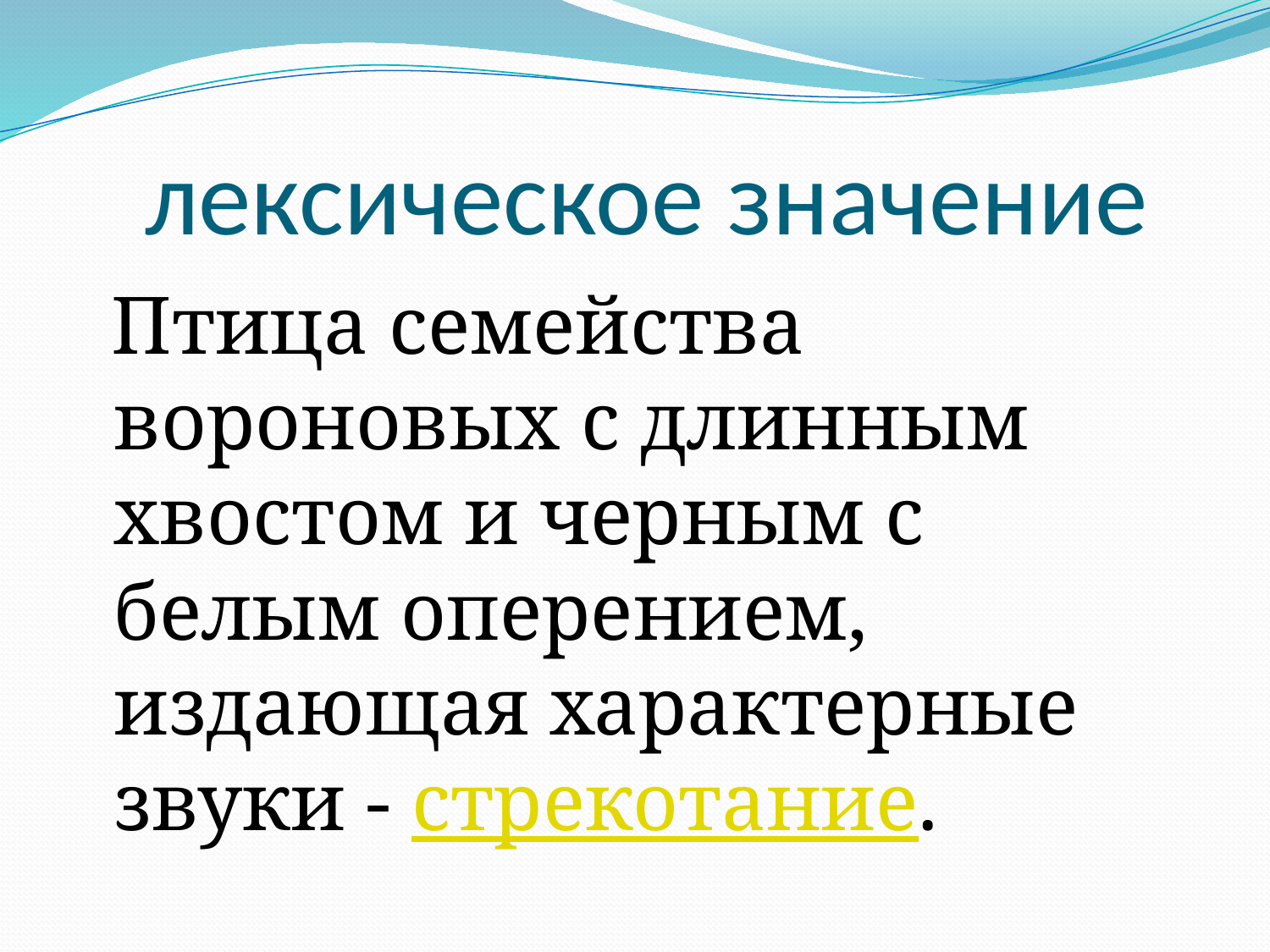

# лексическое значение
   Птица семейства вороновых с длинным хвостом и черным с белым оперением, 
издающая характерные звуки - стрекотание.